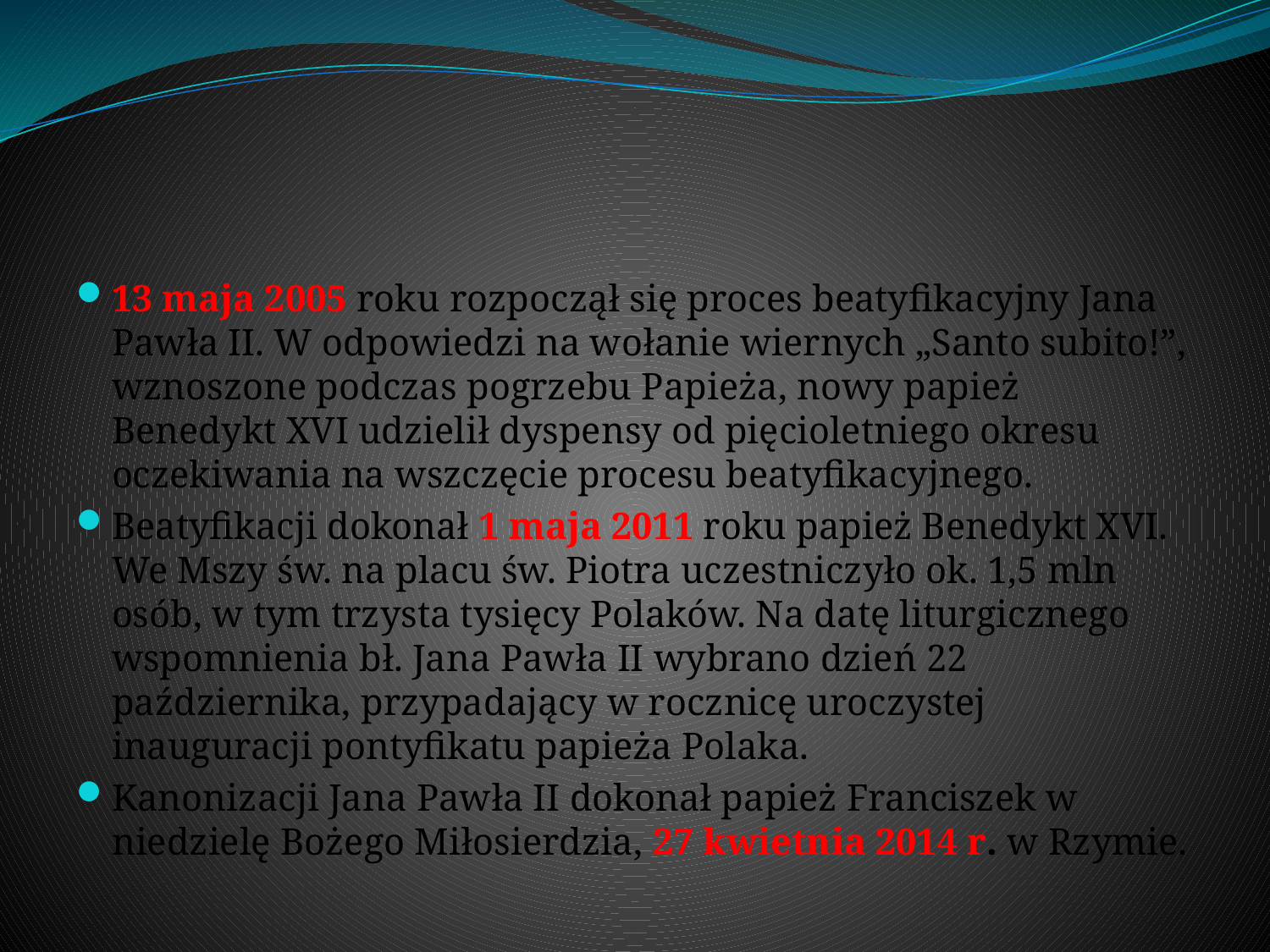

13 maja 2005 roku rozpoczął się proces beatyfikacyjny Jana Pawła II. W odpowiedzi na wołanie wiernych „Santo subito!”, wznoszone podczas pogrzebu Papieża, nowy papież Benedykt XVI udzielił dyspensy od pięcioletniego okresu oczekiwania na wszczęcie procesu beatyfikacyjnego.
Beatyfikacji dokonał 1 maja 2011 roku papież Benedykt XVI. We Mszy św. na placu św. Piotra uczestniczyło ok. 1,5 mln osób, w tym trzysta tysięcy Polaków. Na datę liturgicznego wspomnienia bł. Jana Pawła II wybrano dzień 22 października, przypadający w rocznicę uroczystej inauguracji pontyfikatu papieża Polaka.
Kanonizacji Jana Pawła II dokonał papież Franciszek w niedzielę Bożego Miłosierdzia, 27 kwietnia 2014 r. w Rzymie.